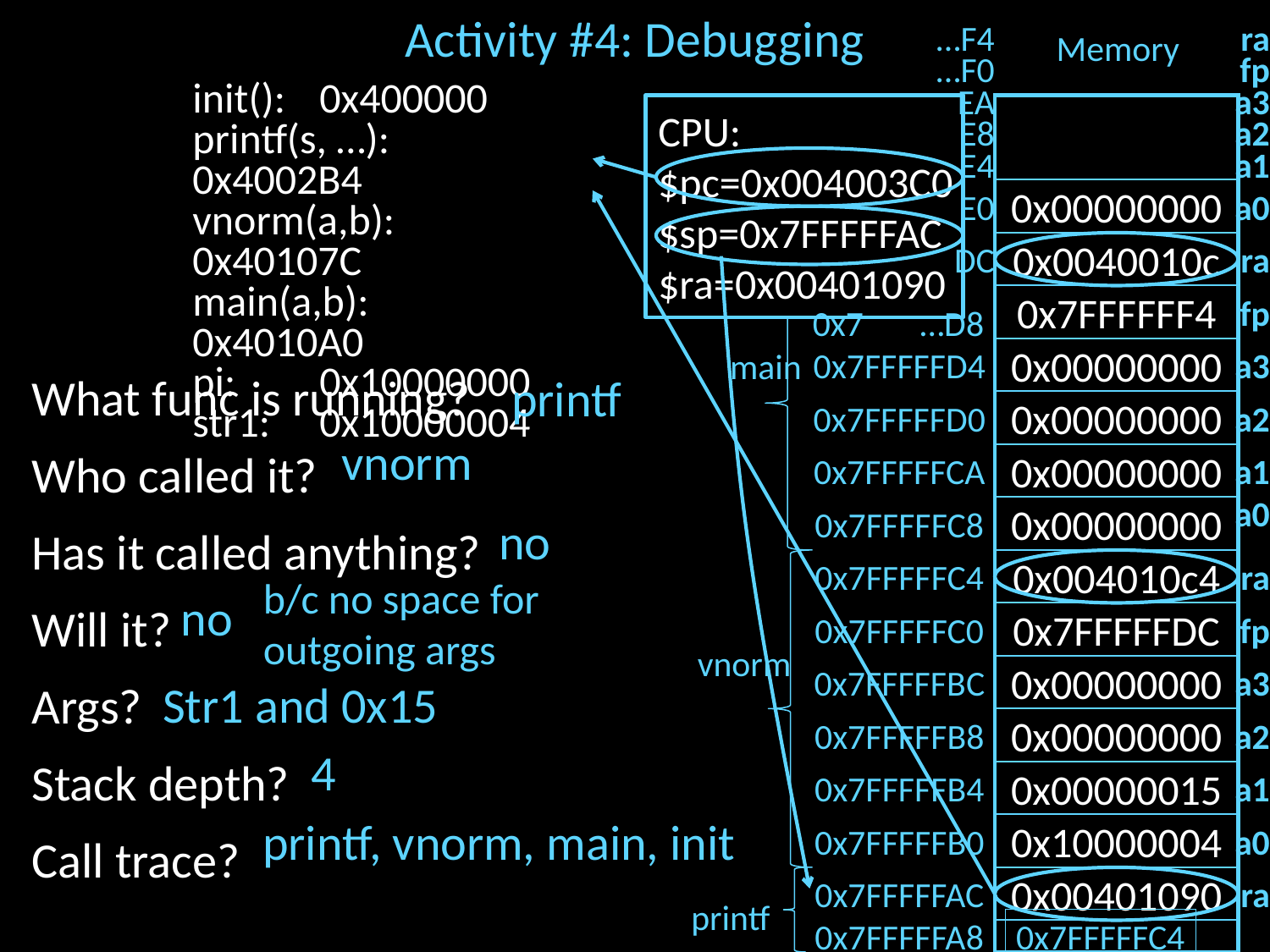

# Activity #4: Debugging
…F4
ra
Memory
…F0
fp
init(): 	0x400000
printf(s, …): 	0x4002B4
vnorm(a,b): 	0x40107C
main(a,b):	0x4010A0
pi:	0x10000000
str1:	0x10000004
EA
a3
CPU:
$pc=0x004003C0
$sp=0x7FFFFFAC
$ra=0x00401090

E8
a2
E4
a1

E0
0x00000000
a0

DC
0x0040010c

ra

0x7FFFFFF4
fp
       0x7       …D8
main
0x7FFFFFD4
0x00000000
a3
What func is running?
Who called it?
Has it called anything?
Will it?
Args?
Stack depth?
Call trace?
printf
0x7FFFFFD0
0x00000000
a2
vnorm
0x7FFFFFCA
0x00000000
a1
a0
0x7FFFFFC8
0x00000000
no

0x7FFFFFC4
0x004010c4

ra
b/c no space for
outgoing args
no
0x7FFFFFC0
0x7FFFFFDC
fp
vnorm
0x7FFFFFBC
0x00000000
a3
Str1 and 0x15
0x7FFFFFB8
0x00000000
a2
4
0x7FFFFFB4
0x00000015
a1
printf, vnorm, main, init
0x7FFFFFB0
0x10000004
a0

0x7FFFFFAC
0x00401090

ra
printf
0x7FFFFFA8
0x7FFFFFC4